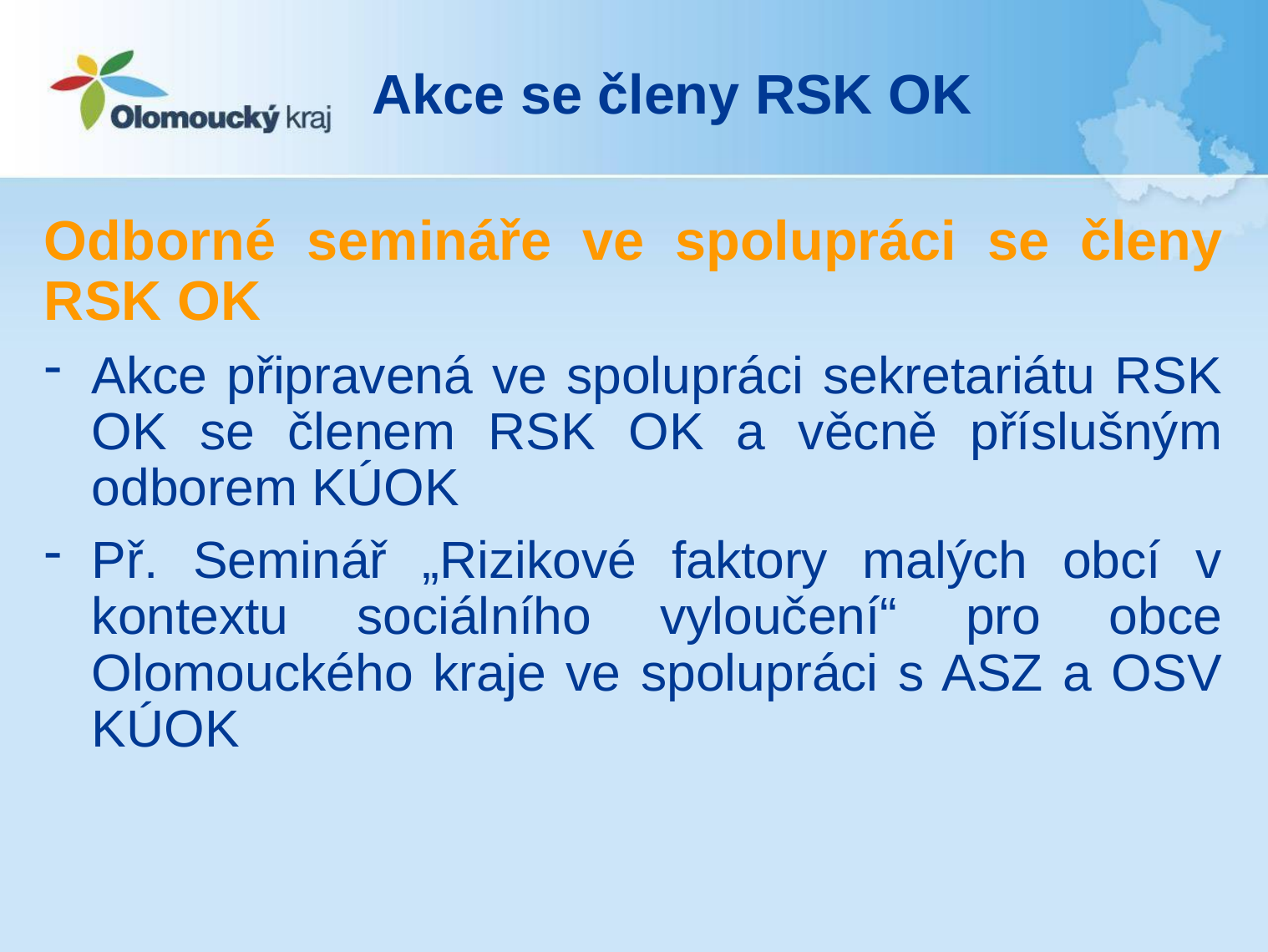

# Akce se členy RSK OK
Odborné semináře ve spolupráci se členy RSK OK
Akce připravená ve spolupráci sekretariátu RSK OK se členem RSK OK a věcně příslušným odborem KÚOK
Př. Seminář „Rizikové faktory malých obcí v kontextu sociálního vyloučení“ pro obce Olomouckého kraje ve spolupráci s ASZ a OSV KÚOK